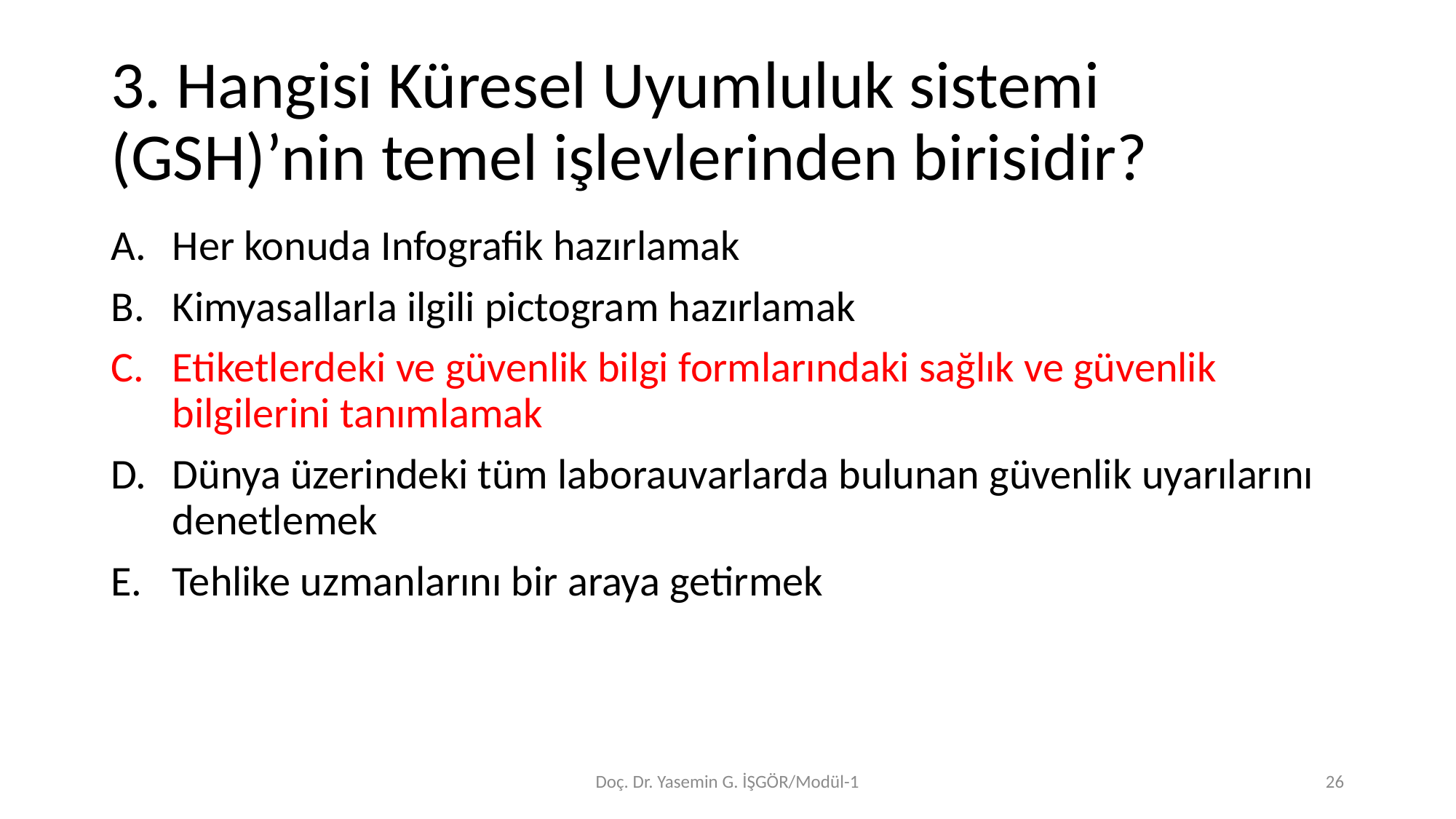

# 3. Hangisi Küresel Uyumluluk sistemi (GSH)’nin temel işlevlerinden birisidir?
Her konuda Infografik hazırlamak
Kimyasallarla ilgili pictogram hazırlamak
Etiketlerdeki ve güvenlik bilgi formlarındaki sağlık ve güvenlik bilgilerini tanımlamak
Dünya üzerindeki tüm laborauvarlarda bulunan güvenlik uyarılarını denetlemek
Tehlike uzmanlarını bir araya getirmek

Doç. Dr. Yasemin G. İŞGÖR/Modül-1
26